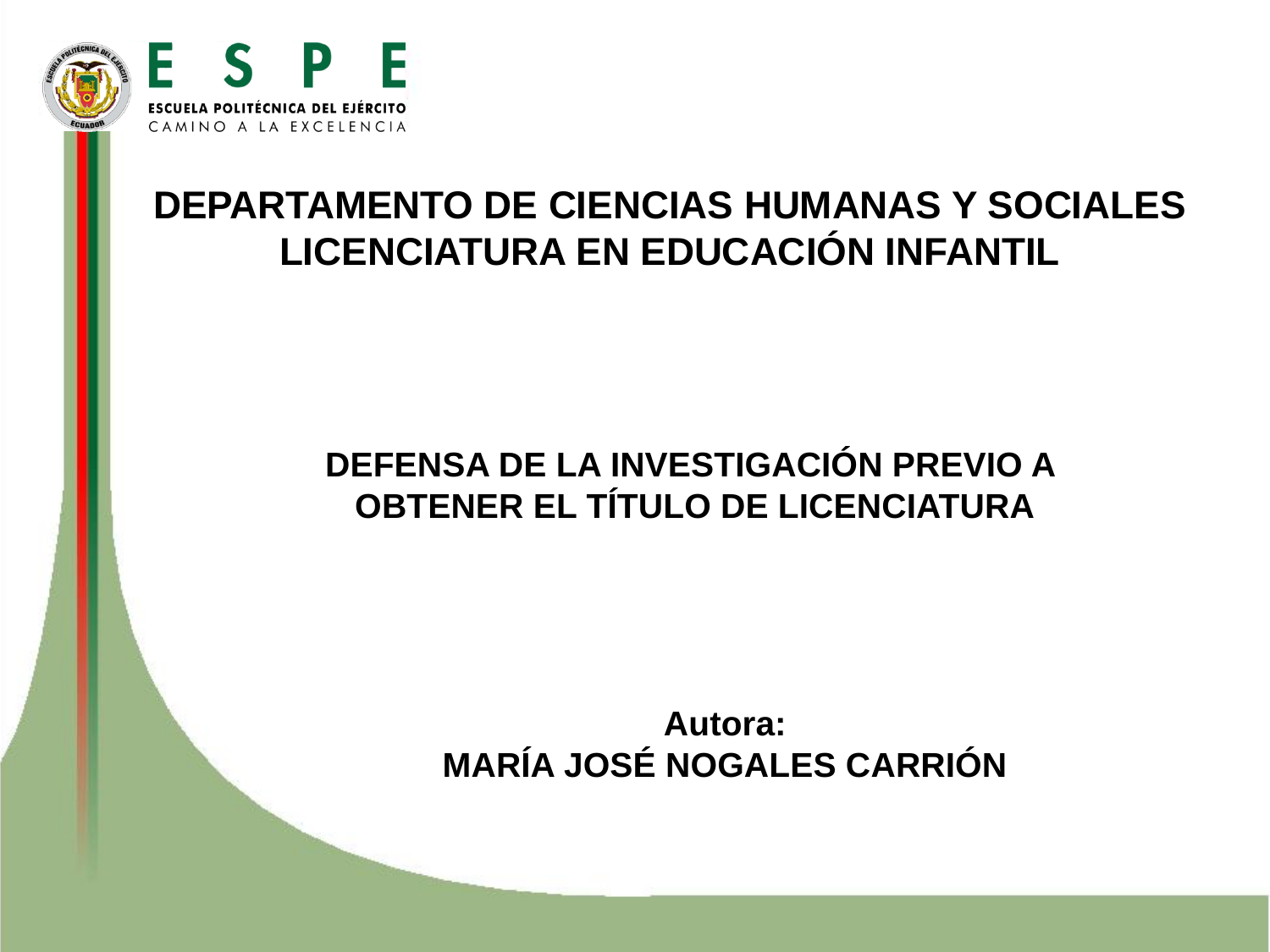

DEPARTAMENTO DE CIENCIAS HUMANAS Y SOCIALES
LICENCIATURA EN EDUCACIÓN INFANTIL
DEFENSA DE LA INVESTIGACIÓN PREVIO A
OBTENER EL TÍTULO DE LICENCIATURA
Autora:
MARÍA JOSÉ NOGALES CARRIÓN